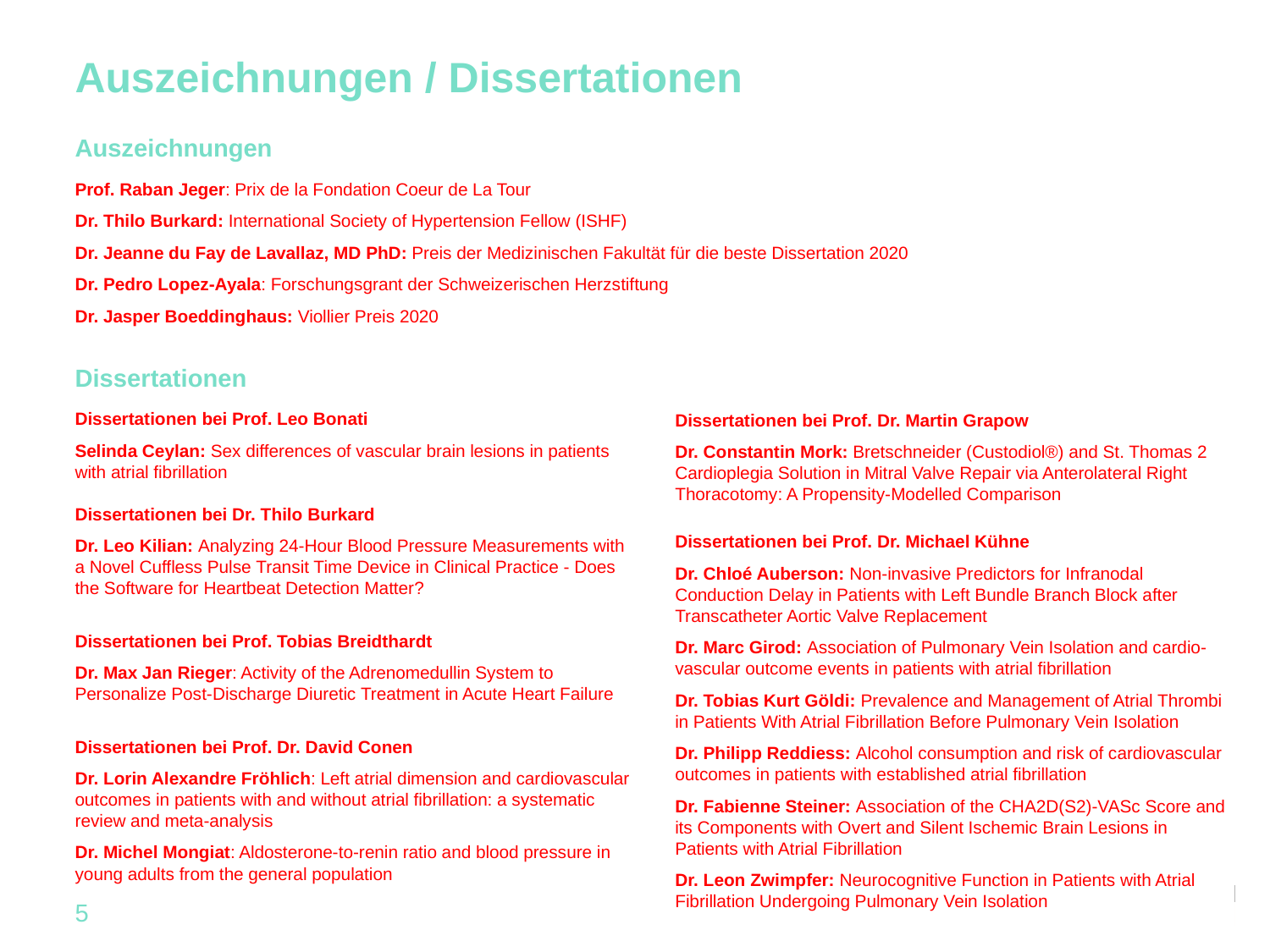

# Auszeichnungen / Dissertationen
Auszeichnungen
Prof. Raban Jeger: Prix de la Fondation Coeur de La Tour
Dr. Thilo Burkard: International Society of Hypertension Fellow (ISHF)
Dr. Jeanne du Fay de Lavallaz, MD PhD: Preis der Medizinischen Fakultät für die beste Dissertation 2020
Dr. Pedro Lopez-Ayala: Forschungsgrant der Schweizerischen Herzstiftung
Dr. Jasper Boeddinghaus: Viollier Preis 2020

Dissertationen bei Prof. Dr. Martin Grapow
Dr. Constantin Mork: Bretschneider (Custodiol®) and St. Thomas 2 Cardioplegia Solution in Mitral Valve Repair via Anterolateral Right Thoracotomy: A Propensity-Modelled Comparison

Dissertationen bei Prof. Dr. Michael Kühne
Dr. Chloé Auberson: Non-invasive Predictors for Infranodal Conduction Delay in Patients with Left Bundle Branch Block after Transcatheter Aortic Valve Replacement
Dr. Marc Girod: Association of Pulmonary Vein Isolation and cardio-vascular outcome events in patients with atrial fibrillation
Dr. Tobias Kurt Göldi: Prevalence and Management of Atrial Thrombi in Patients With Atrial Fibrillation Before Pulmonary Vein Isolation
Dr. Philipp Reddiess: Alcohol consumption and risk of cardiovascular outcomes in patients with established atrial fibrillation
Dr. Fabienne Steiner: Association of the CHA2D(S2)-VASc Score and its Components with Overt and Silent Ischemic Brain Lesions in Patients with Atrial Fibrillation
Dr. Leon Zwimpfer: Neurocognitive Function in Patients with Atrial Fibrillation Undergoing Pulmonary Vein Isolation

Dissertationen
Dissertationen bei Prof. Leo Bonati
Selinda Ceylan: Sex differences of vascular brain lesions in patients with atrial fibrillation
Dissertationen bei Dr. Thilo Burkard
Dr. Leo Kilian: Analyzing 24-Hour Blood Pressure Measurements with a Novel Cuffless Pulse Transit Time Device in Clinical Practice - Does the Software for Heartbeat Detection Matter?
Dissertationen bei Prof. Tobias Breidthardt
Dr. Max Jan Rieger: Activity of the Adrenomedullin System to Personalize Post-Discharge Diuretic Treatment in Acute Heart Failure
Dissertationen bei Prof. Dr. David Conen
Dr. Lorin Alexandre Fröhlich: Left atrial dimension and cardiovascular outcomes in patients with and without atrial fibrillation: a systematic review and meta-analysis
Dr. Michel Mongiat: Aldosterone-to-renin ratio and blood pressure in young adults from the general population

5